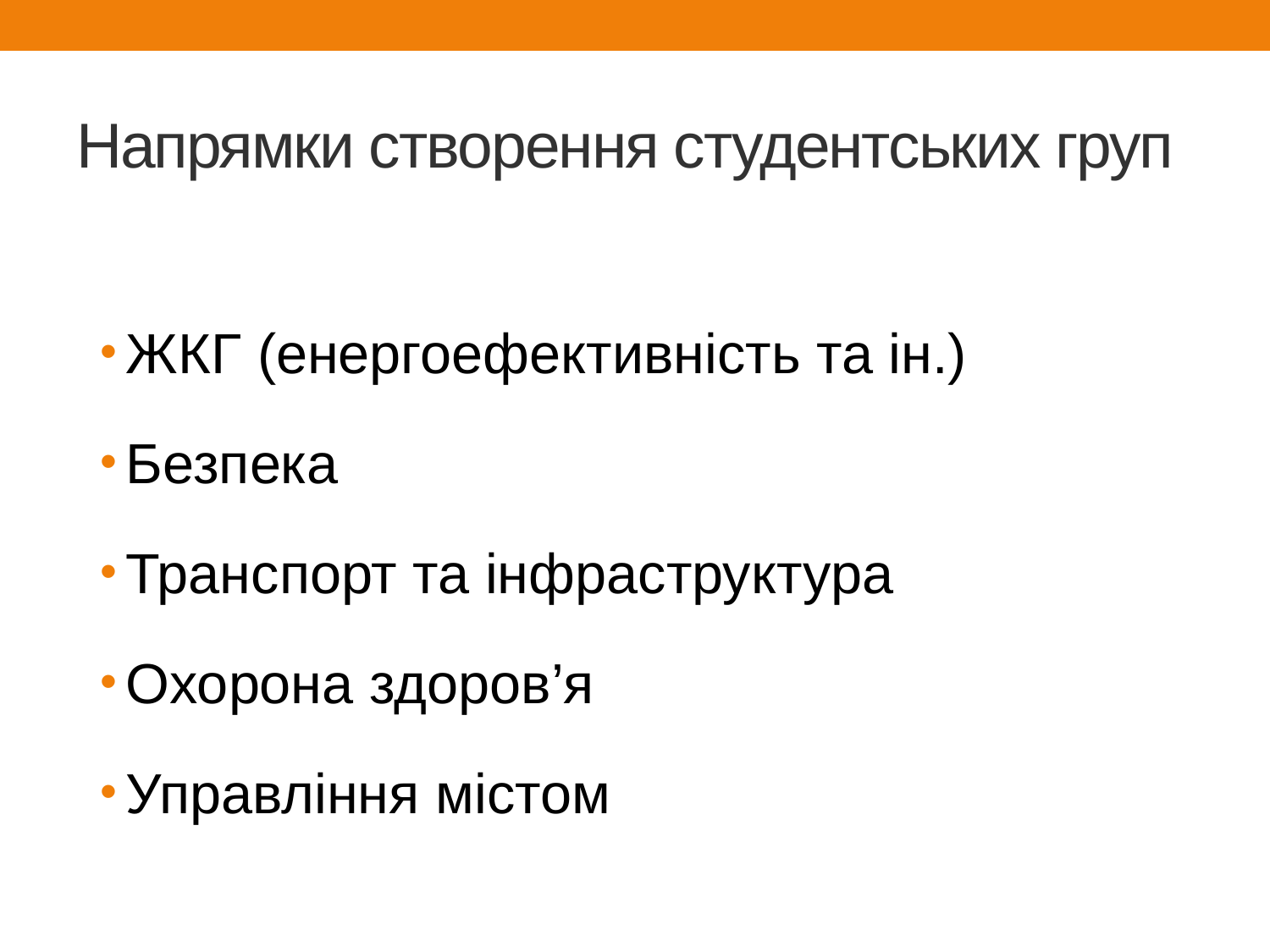

# Напрямки створення студентських груп

ЖКГ (енергоефективність та ін.)
Безпека
Транспорт та інфраструктура
Охорона здоров’я
Управління містом